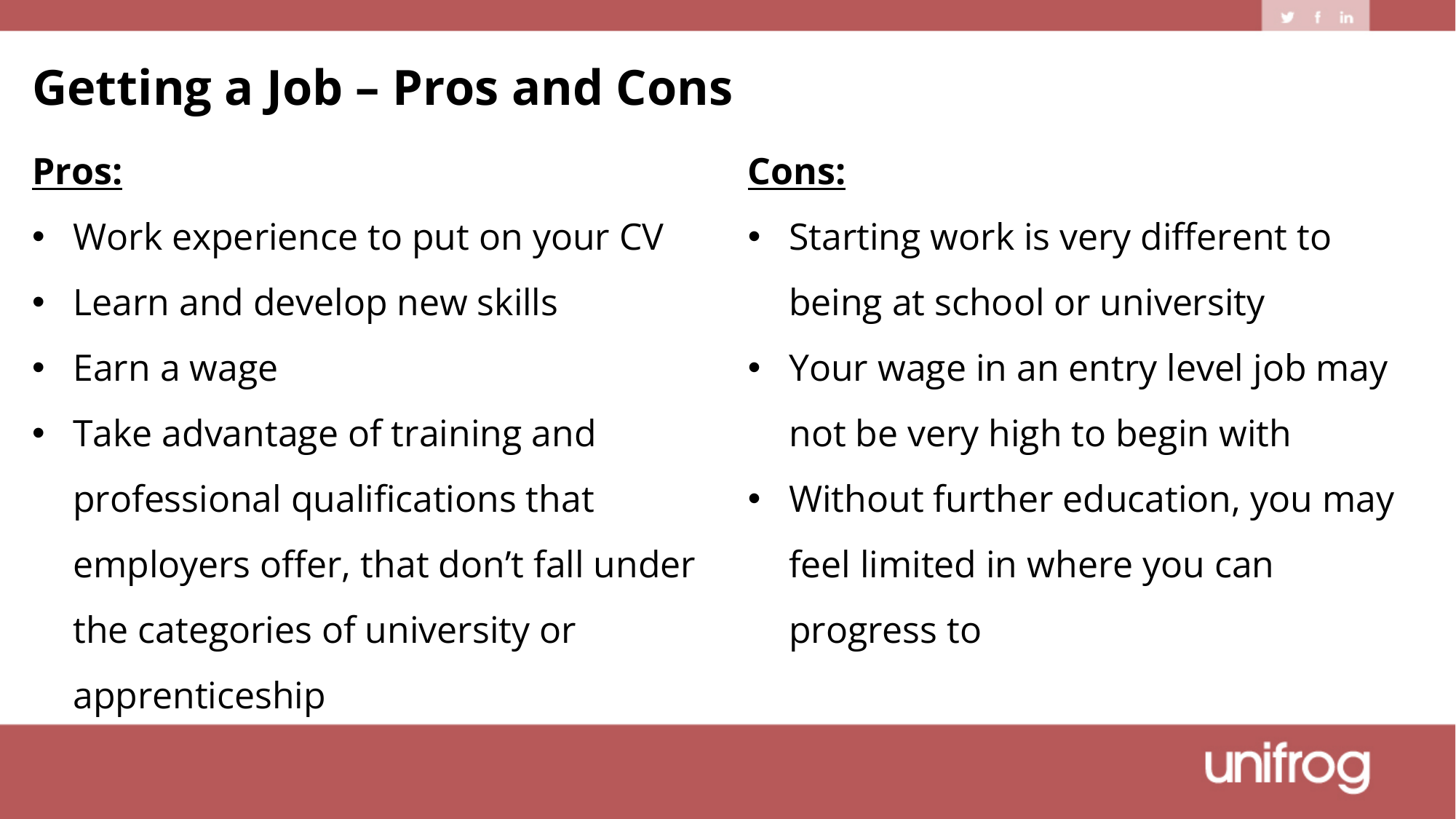

Getting a Job – Pros and Cons
Pros:
Work experience to put on your CV
Learn and develop new skills
Earn a wage
Take advantage of training and professional qualifications that employers offer, that don’t fall under the categories of university or apprenticeship
Cons:
Starting work is very different to being at school or university
Your wage in an entry level job may not be very high to begin with
Without further education, you may feel limited in where you can progress to